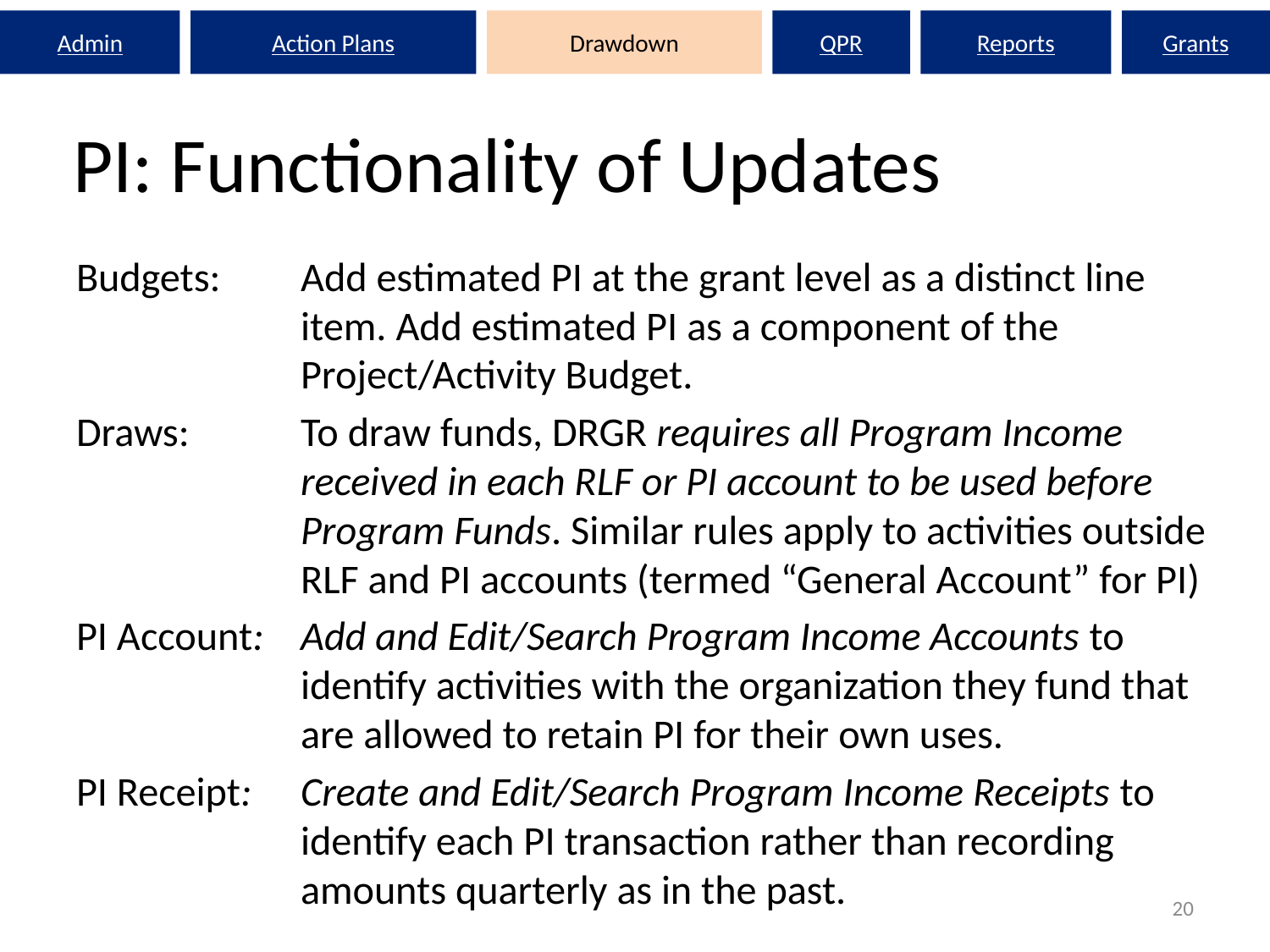

Admin
Action Plans
Drawdown
QPR
Reports
Grants
# PI: Functionality of Updates
Budgets: 	Add estimated PI at the grant level as a distinct line item. Add estimated PI as a component of the Project/Activity Budget.
Draws: 	To draw funds, DRGR requires all Program Income received in each RLF or PI account to be used before Program Funds. Similar rules apply to activities outside RLF and PI accounts (termed “General Account” for PI)
PI Account: 	Add and Edit/Search Program Income Accounts to identify activities with the organization they fund that are allowed to retain PI for their own uses.
PI Receipt: 	Create and Edit/Search Program Income Receipts to identify each PI transaction rather than recording amounts quarterly as in the past.
20